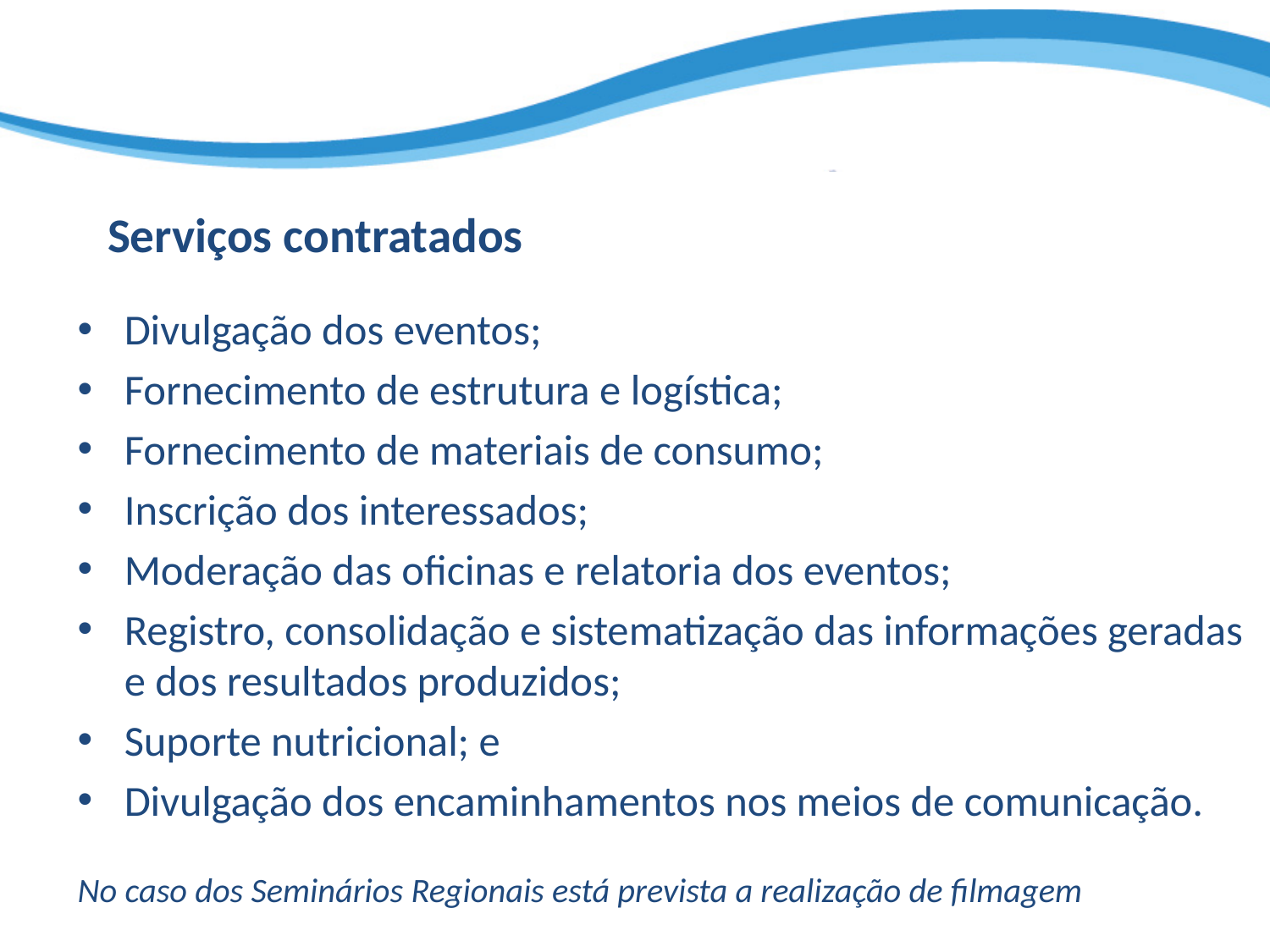

# Serviços contratados
Divulgação dos eventos;
Fornecimento de estrutura e logística;
Fornecimento de materiais de consumo;
Inscrição dos interessados;
Moderação das oficinas e relatoria dos eventos;
Registro, consolidação e sistematização das informações geradas e dos resultados produzidos;
Suporte nutricional; e
Divulgação dos encaminhamentos nos meios de comunicação.

No caso dos Seminários Regionais está prevista a realização de filmagem